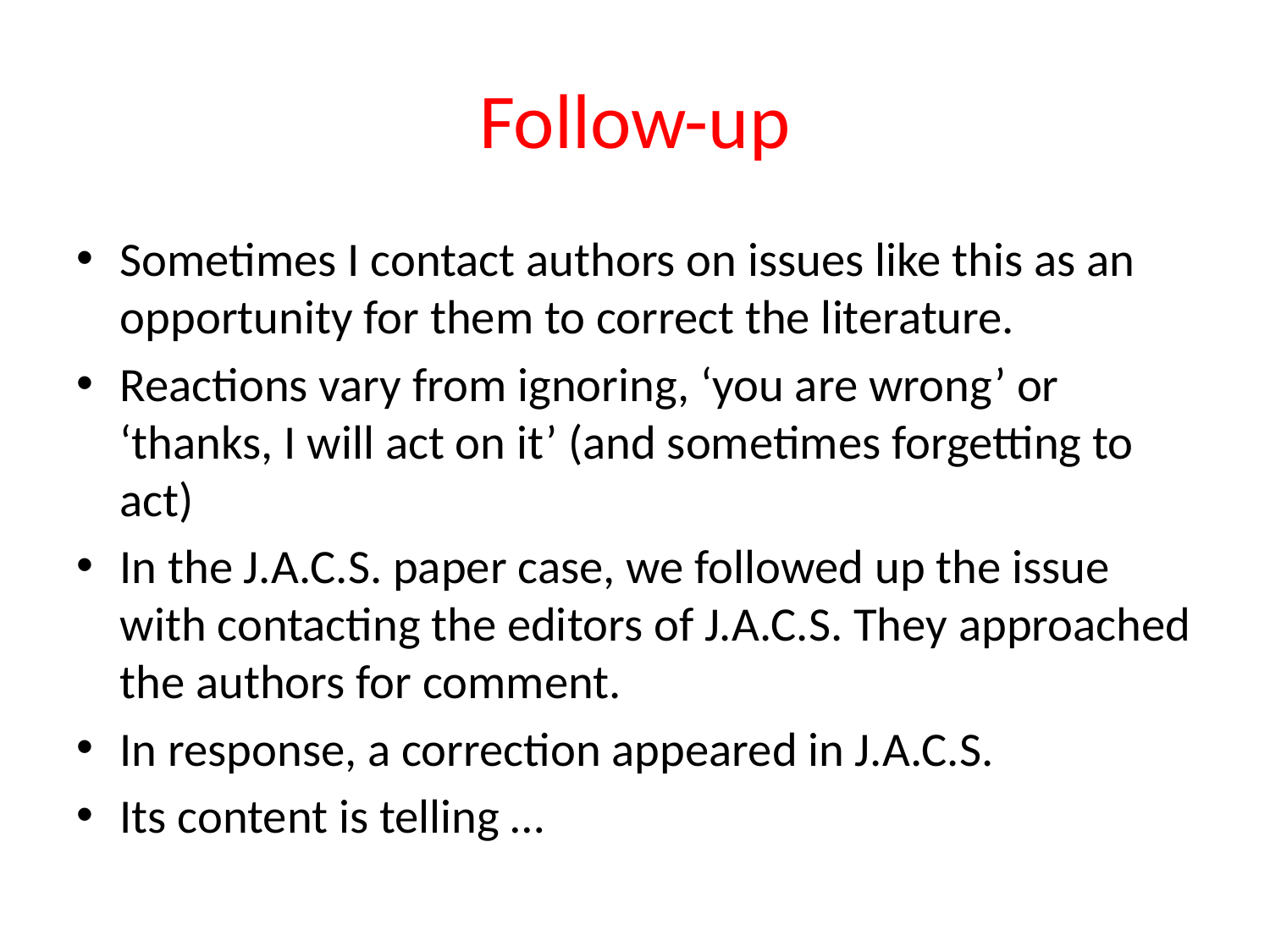

# Follow-up
Sometimes I contact authors on issues like this as an opportunity for them to correct the literature.
Reactions vary from ignoring, ‘you are wrong’ or ‘thanks, I will act on it’ (and sometimes forgetting to act)
In the J.A.C.S. paper case, we followed up the issue with contacting the editors of J.A.C.S. They approached the authors for comment.
In response, a correction appeared in J.A.C.S.
Its content is telling …